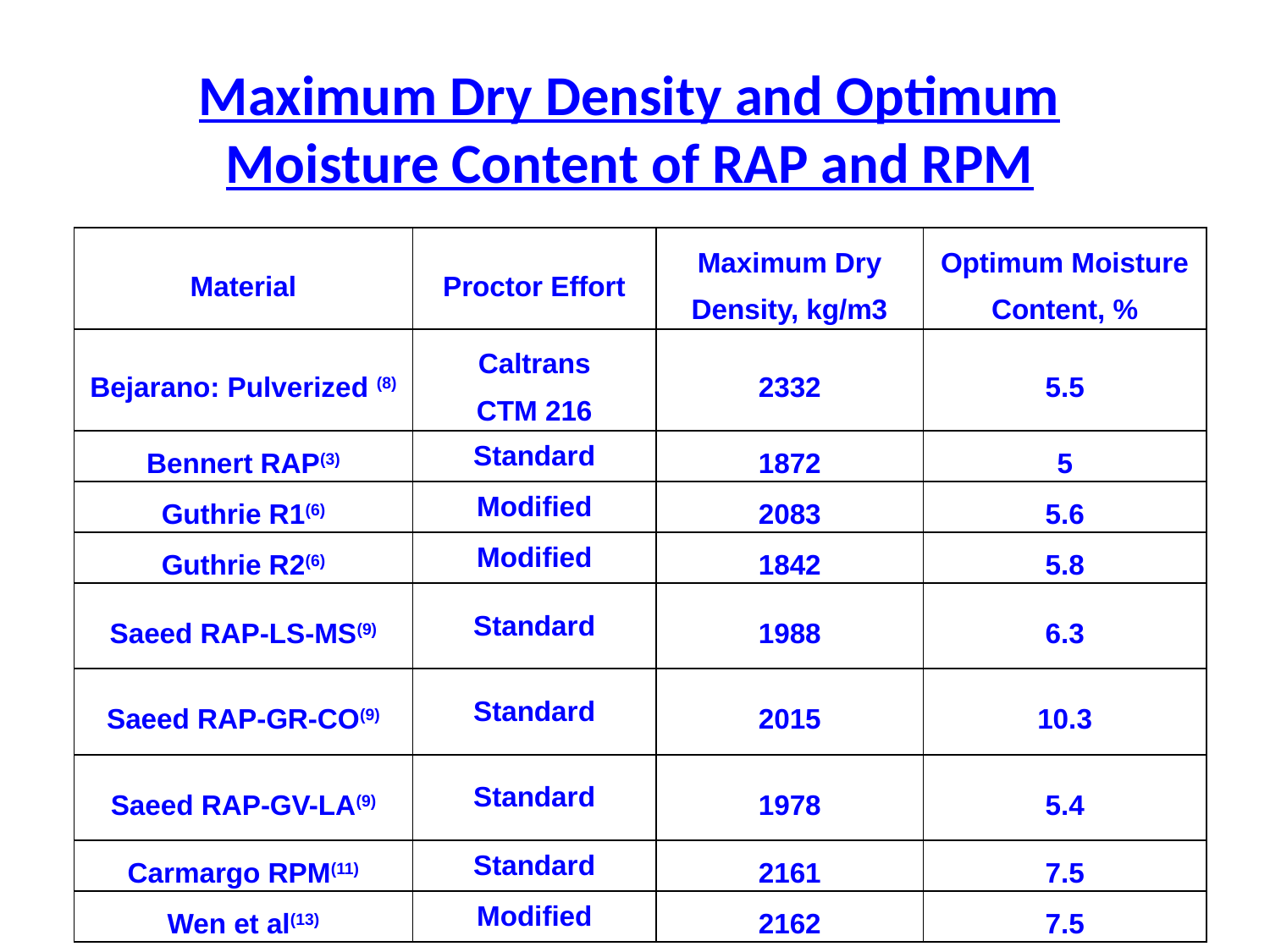

Maximum Dry Density and Optimum Moisture Content of RAP and RPM
| Material | Proctor Effort | Maximum Dry Density, kg/m3 | Optimum Moisture Content, % |
| --- | --- | --- | --- |
| Bejarano: Pulverized (8) | Caltrans CTM 216 | 2332 | 5.5 |
| Bennert RAP(3) | Standard | 1872 | 5 |
| Guthrie R1(6) | Modified | 2083 | 5.6 |
| Guthrie R2(6) | Modified | 1842 | 5.8 |
| Saeed RAP-LS-MS(9) | Standard | 1988 | 6.3 |
| Saeed RAP-GR-CO(9) | Standard | 2015 | 10.3 |
| Saeed RAP-GV-LA(9) | Standard | 1978 | 5.4 |
| Carmargo RPM(11) | Standard | 2161 | 7.5 |
| Wen et al(13) | Modified | 2162 | 7.5 |